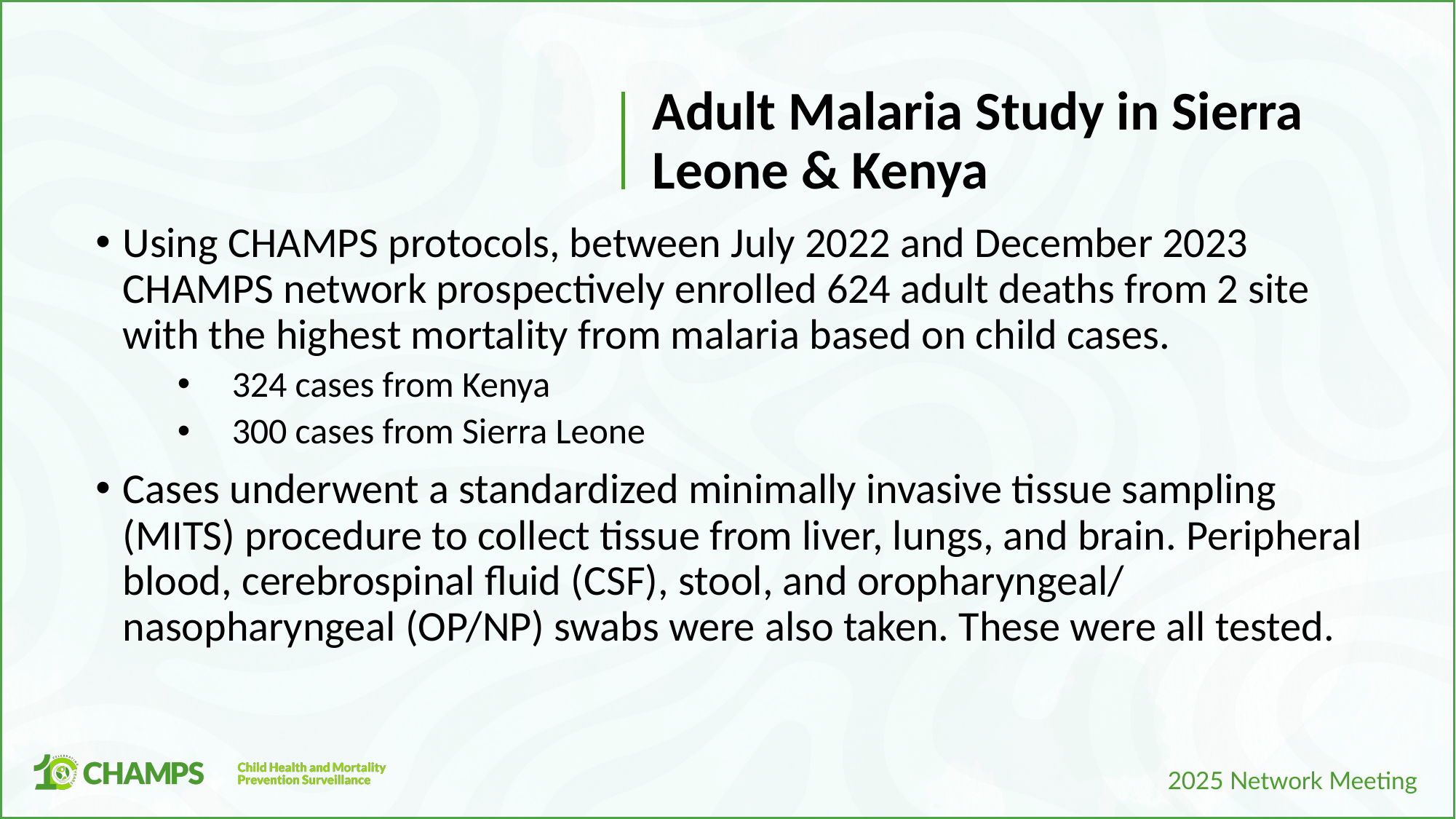

Adult Malaria Study in Sierra Leone & Kenya
Using CHAMPS protocols, between July 2022 and December 2023 CHAMPS network prospectively enrolled 624 adult deaths from 2 site with the highest mortality from malaria based on child cases.
324 cases from Kenya
300 cases from Sierra Leone
Cases underwent a standardized minimally invasive tissue sampling (MITS) procedure to collect tissue from liver, lungs, and brain. Peripheral blood, cerebrospinal fluid (CSF), stool, and oropharyngeal/ nasopharyngeal (OP/NP) swabs were also taken. These were all tested.